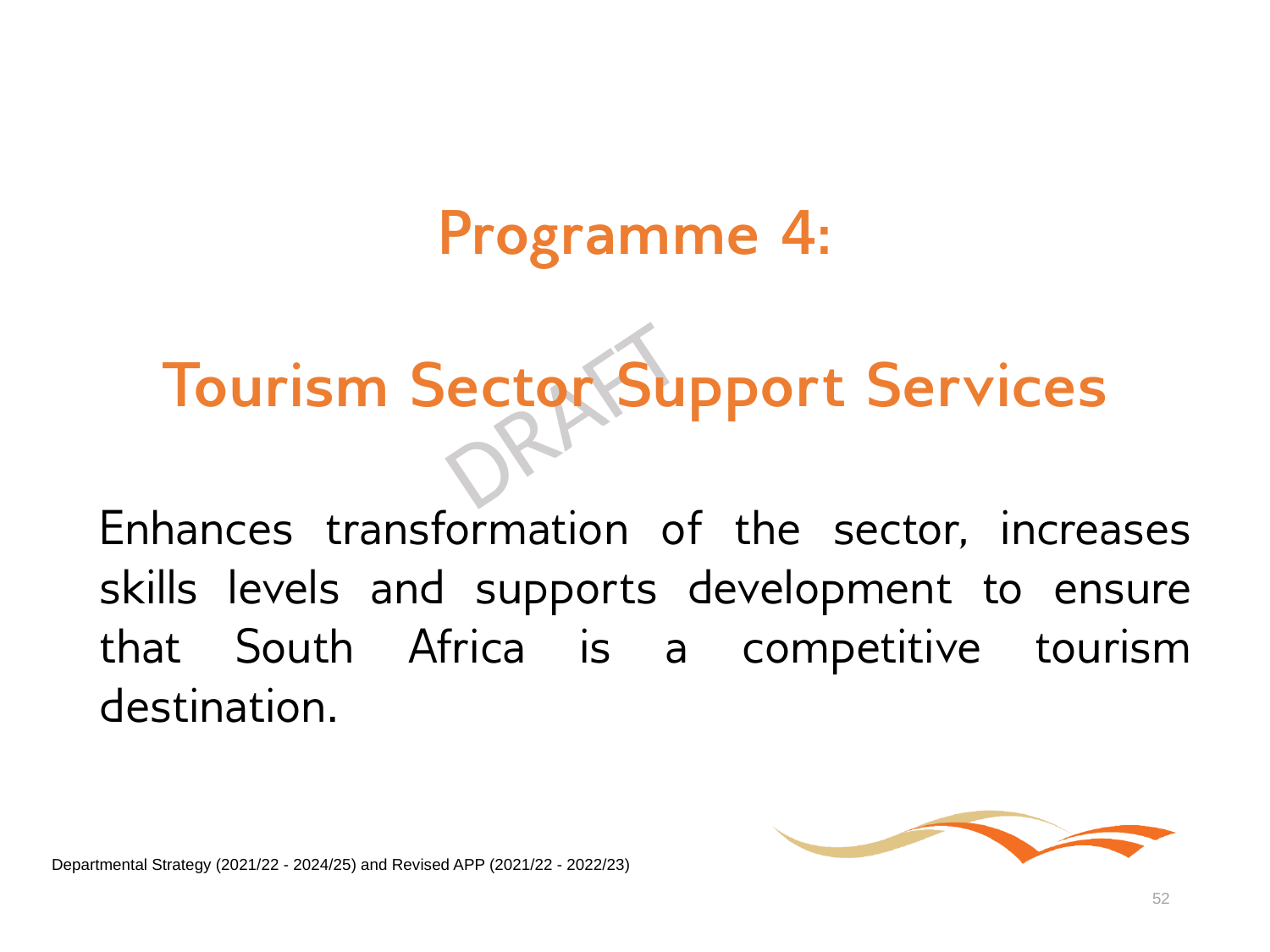

Programme 4:

Tourism Sector Support Services

Enhances transformation of the sector, increases skills levels and supports development to ensure that South Africa is a competitive tourism destination.

Departmental Strategy (2021/22 - 2024/25) and Revised APP (2021/22 - 2022/23)
52